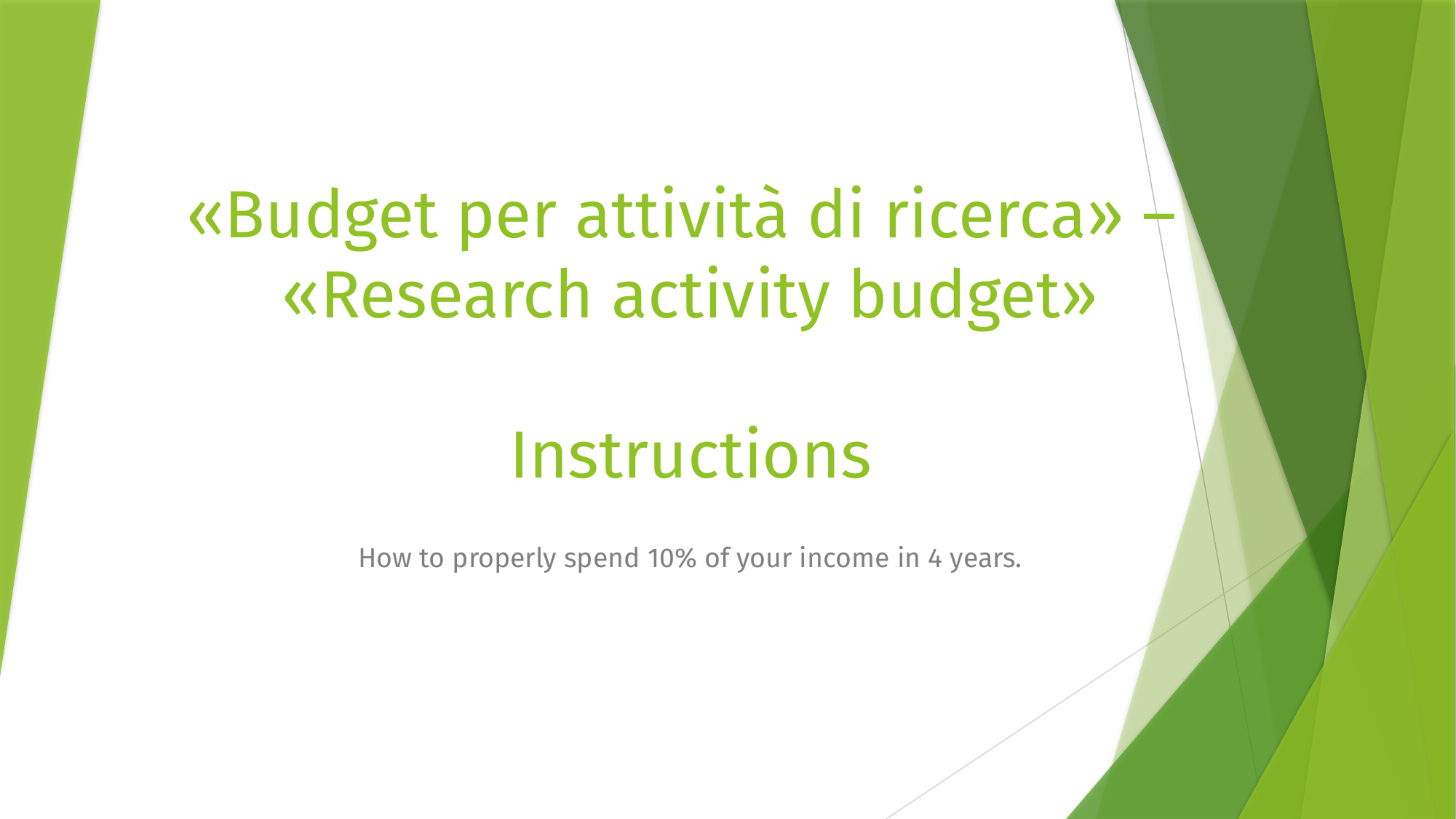

# «Budget per attività di ricerca» – «Research activity budget» Instructions
How to properly spend 10% of your income in 4 years.